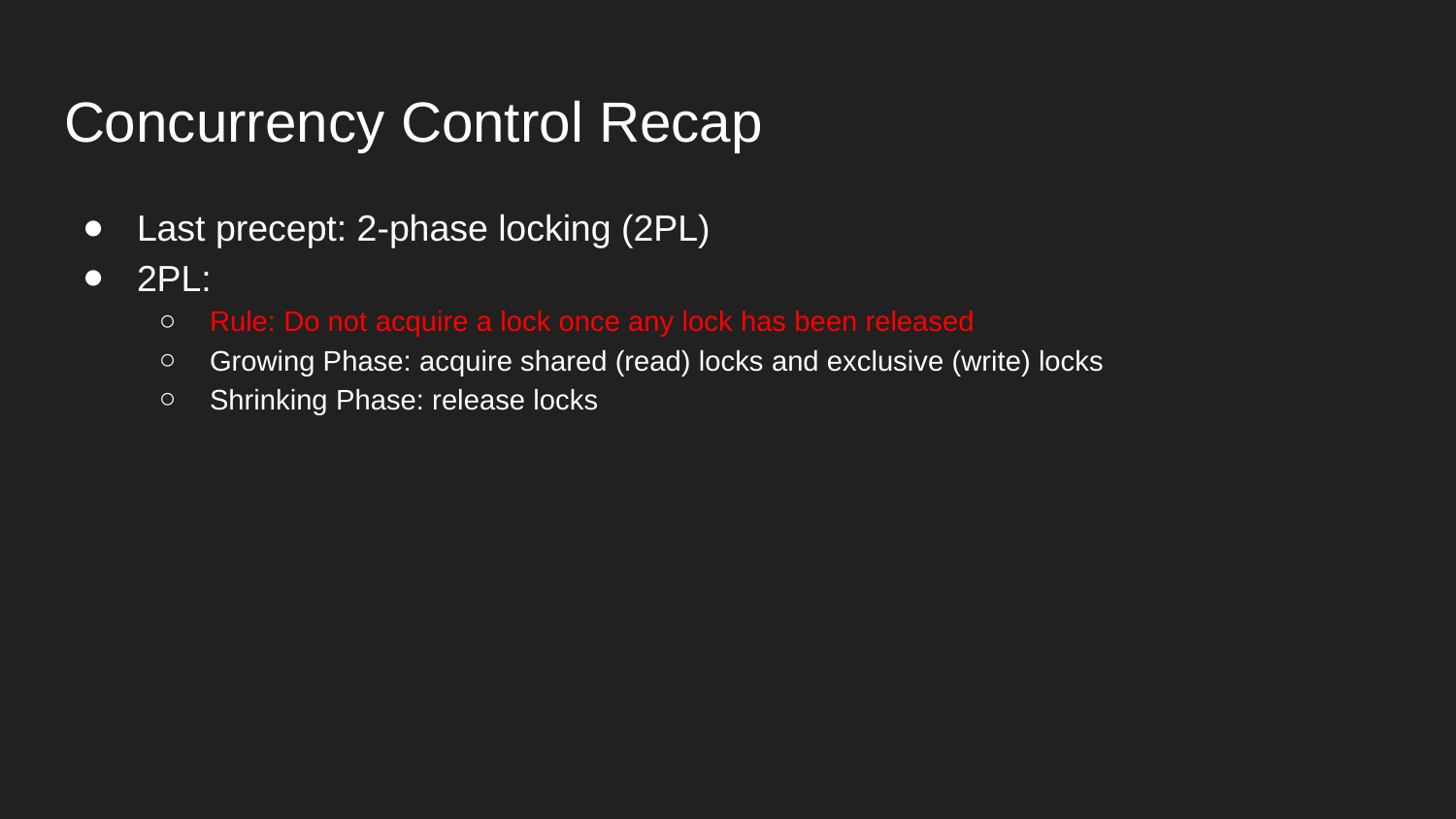

# Concurrency Control Recap
Last precept: 2-phase locking (2PL)
2PL:
Rule: Do not acquire a lock once any lock has been released
Growing Phase: acquire shared (read) locks and exclusive (write) locks
Shrinking Phase: release locks